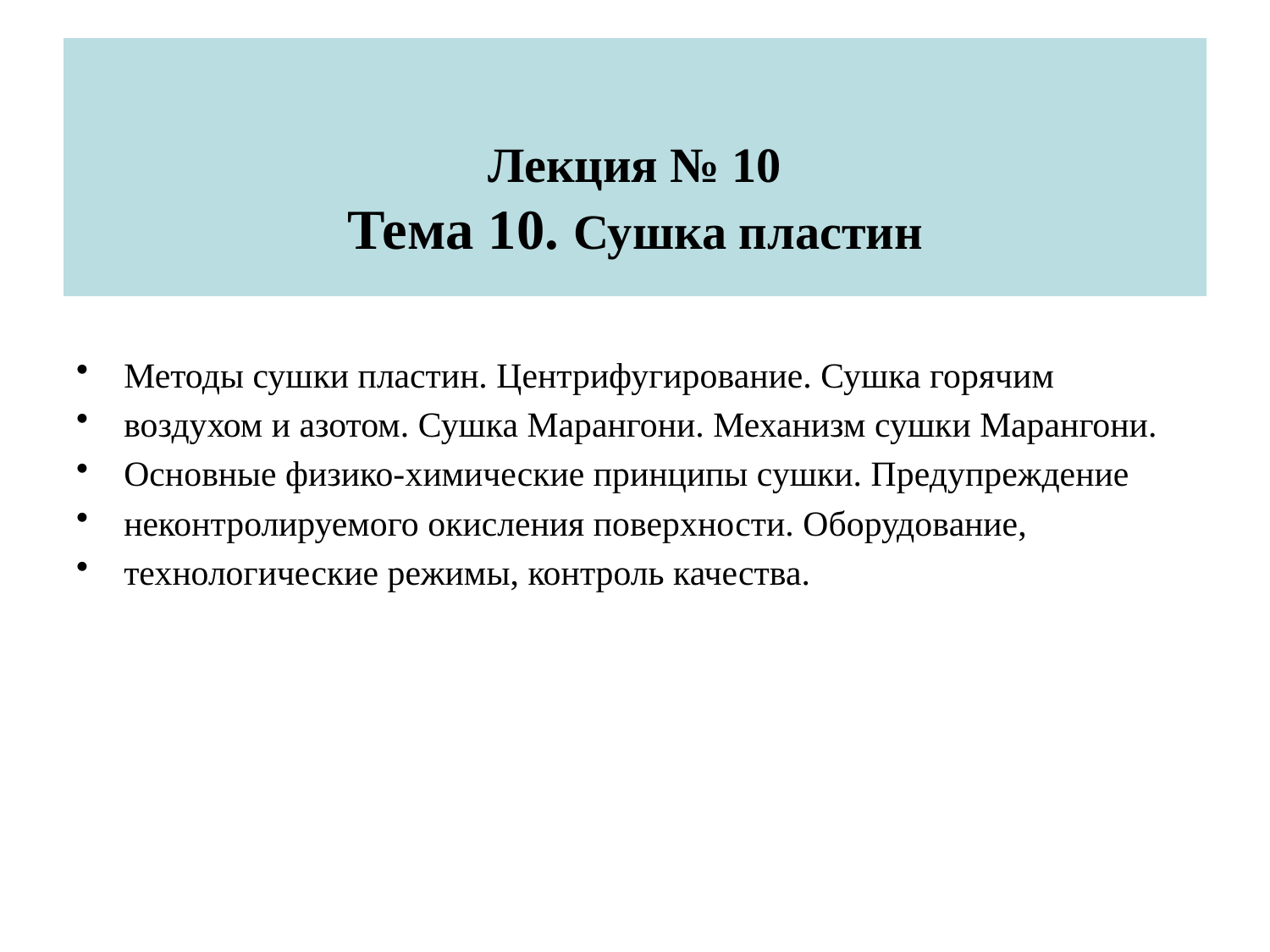

# Лекция № 10 Тема 10. Сушка пластин
Методы сушки пластин. Центрифугирование. Сушка горячим
воздухом и азотом. Сушка Марангони. Механизм сушки Марангони.
Основные физико-химические принципы сушки. Предупреждение
неконтролируемого окисления поверхности. Оборудование,
технологические режимы, контроль качества.